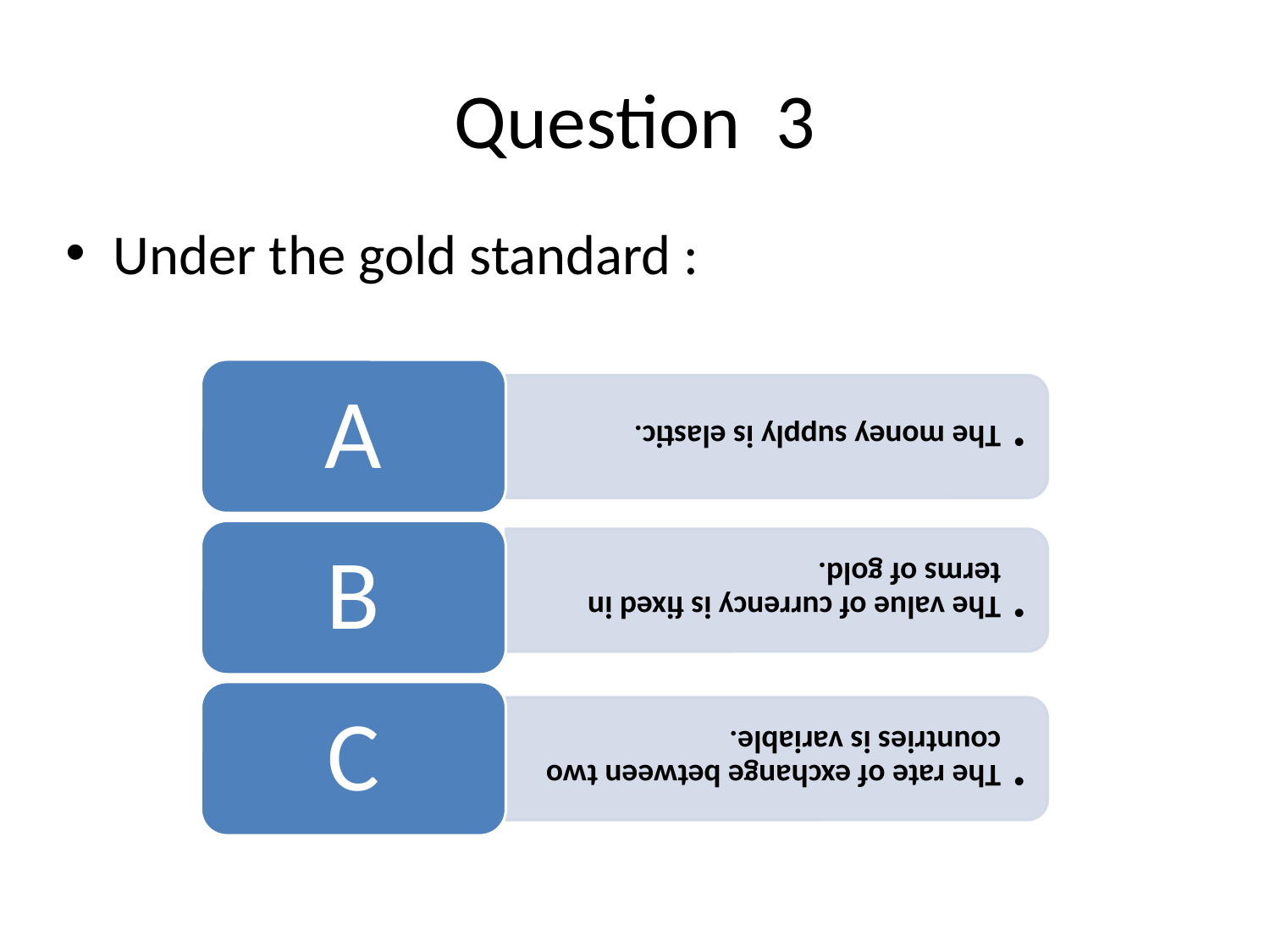

# Question  3
Under the gold standard :
The money supply is elastic.
A
The value of currency is fixed in terms of gold.
B
The rate of exchange between two countries is variable.
C